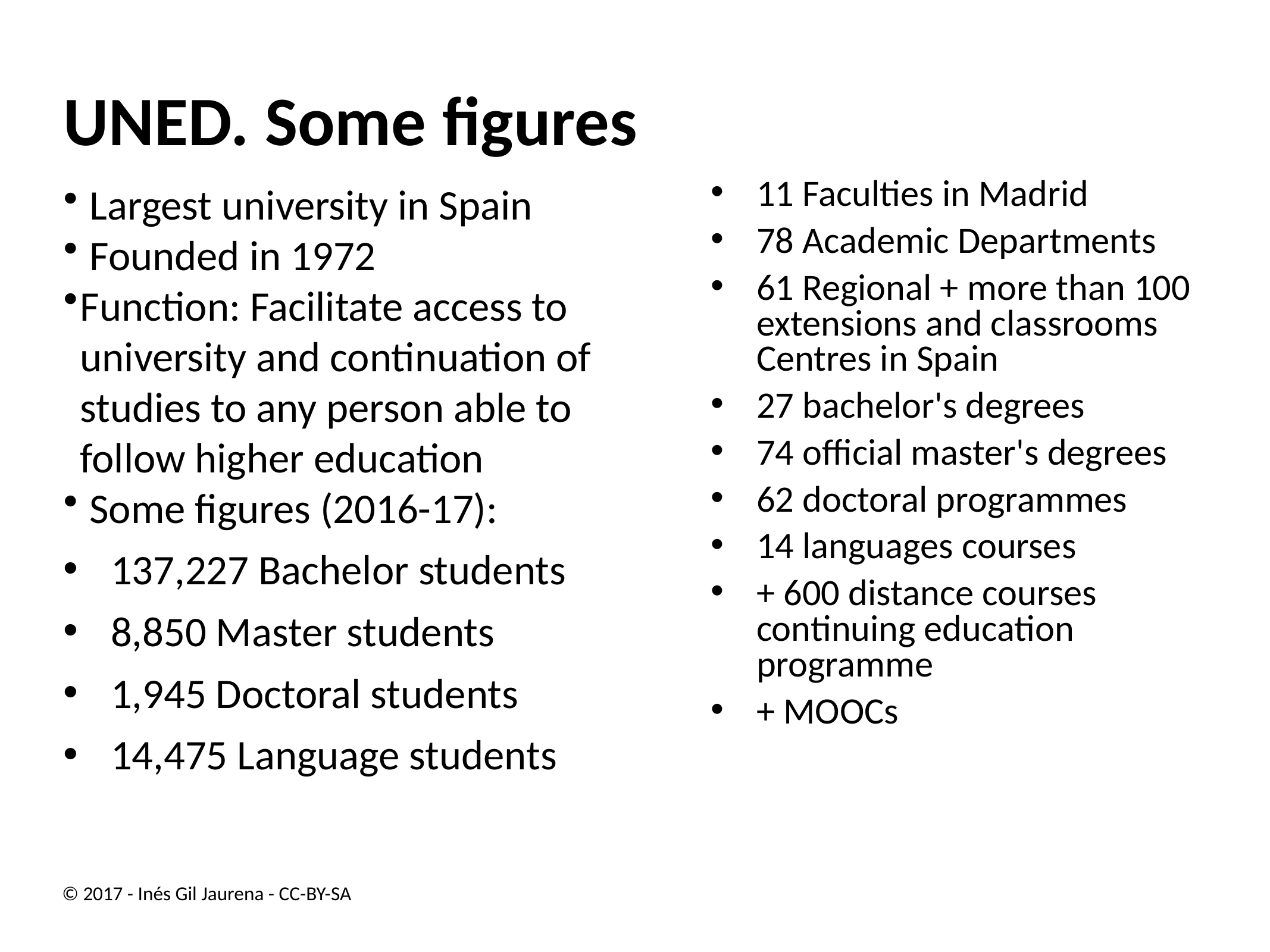

UNED. Some figures
 Largest university in Spain
 Founded in 1972
Function: Facilitate access to university and continuation of studies to any person able to follow higher education
 Some figures (2016-17):
137,227 Bachelor students
8,850 Master students
1,945 Doctoral students
14,475 Language students
11 Faculties in Madrid
78 Academic Departments
61 Regional + more than 100 extensions and classrooms Centres in Spain
27 bachelor's degrees
74 official master's degrees
62 doctoral programmes
14 languages courses
+ 600 distance courses continuing education programme
+ MOOCs
© 2017 - Inés Gil Jaurena - CC-BY-SA